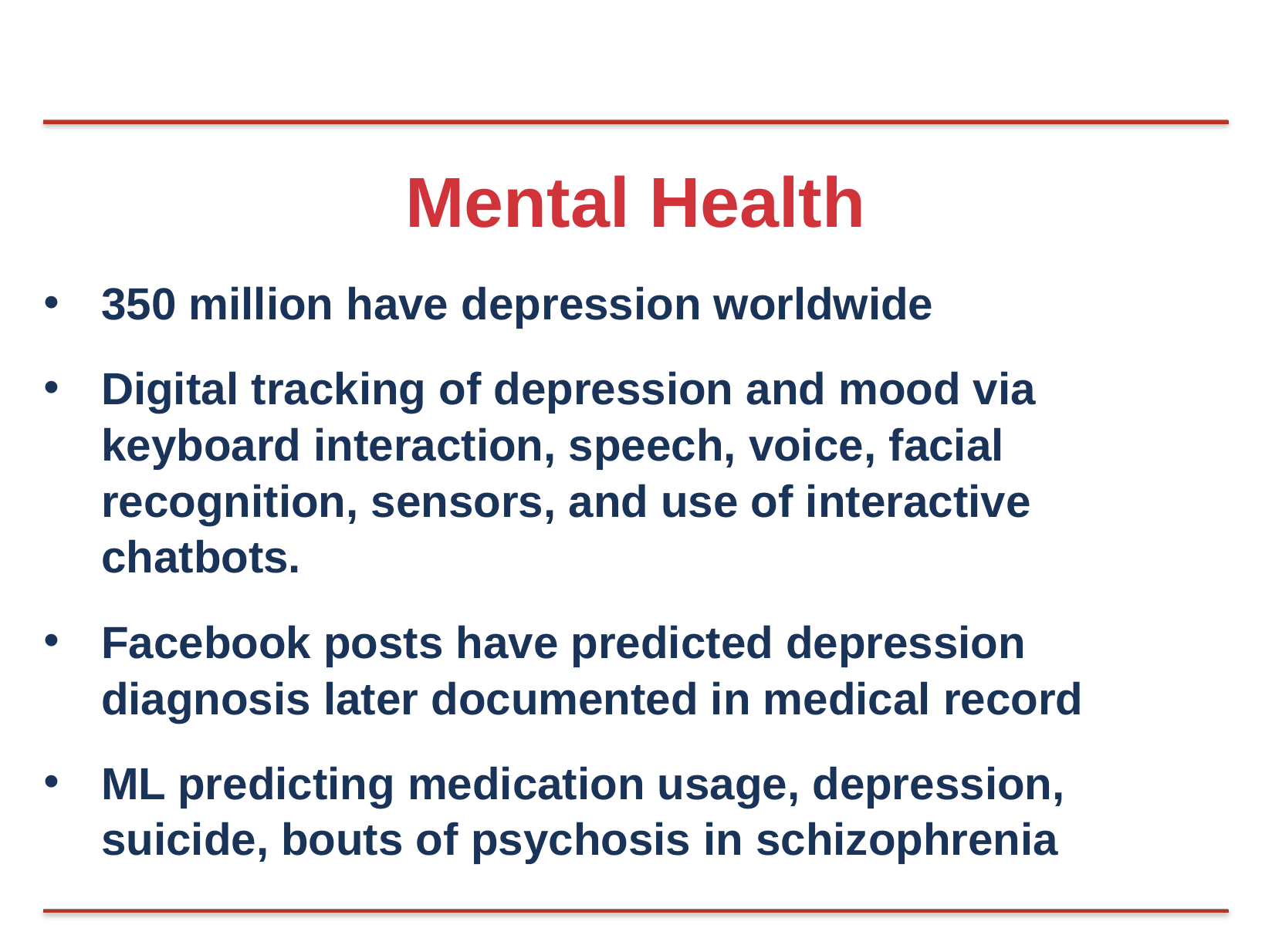

# Mental Health
350 million have depression worldwide
Digital tracking of depression and mood via keyboard interaction, speech, voice, facial recognition, sensors, and use of interactive chatbots.
Facebook posts have predicted depression diagnosis later documented in medical record
ML predicting medication usage, depression, suicide, bouts of psychosis in schizophrenia